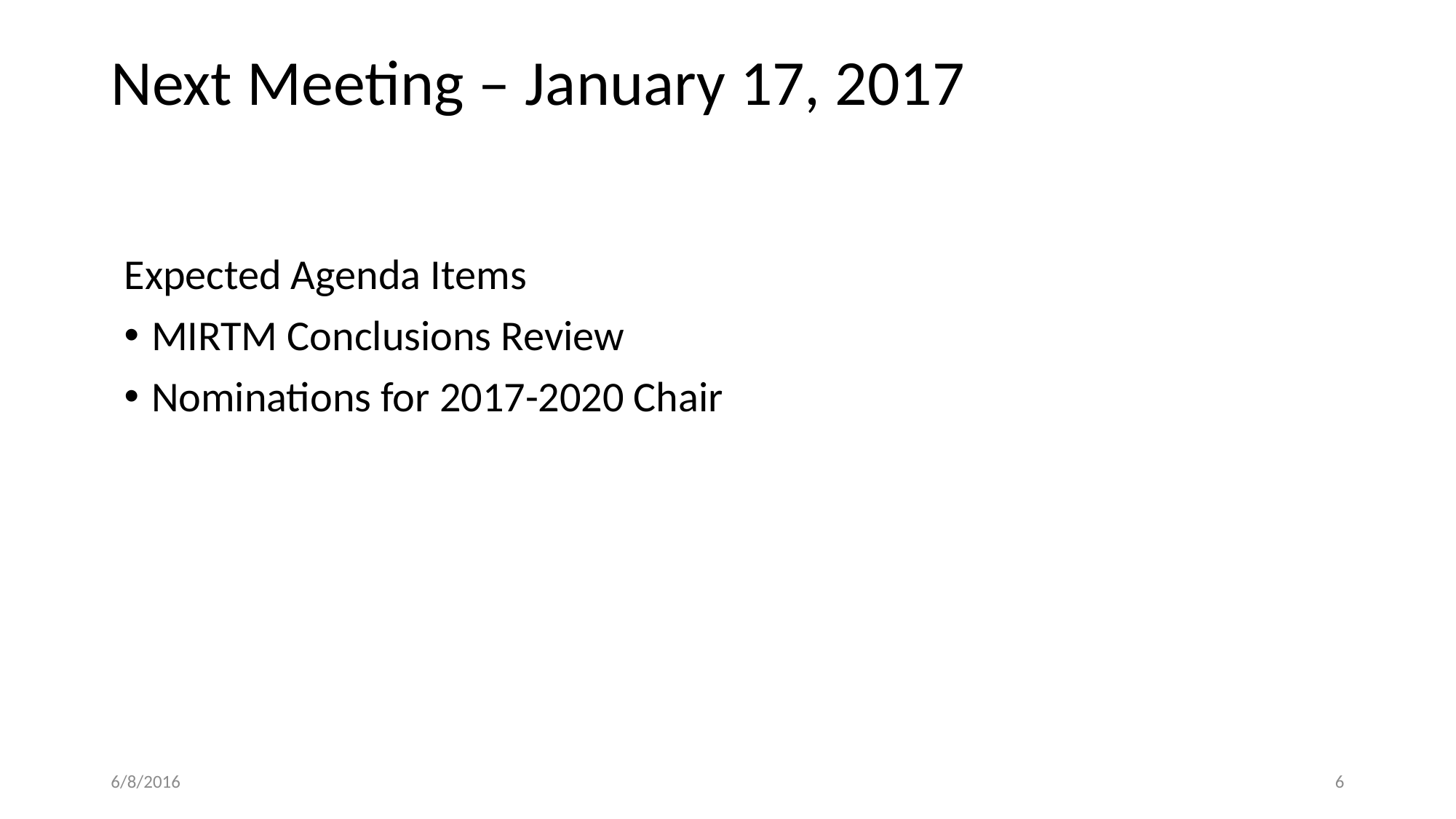

# Next Meeting – January 17, 2017
Expected Agenda Items
MIRTM Conclusions Review
Nominations for 2017-2020 Chair

6/8/2016
6